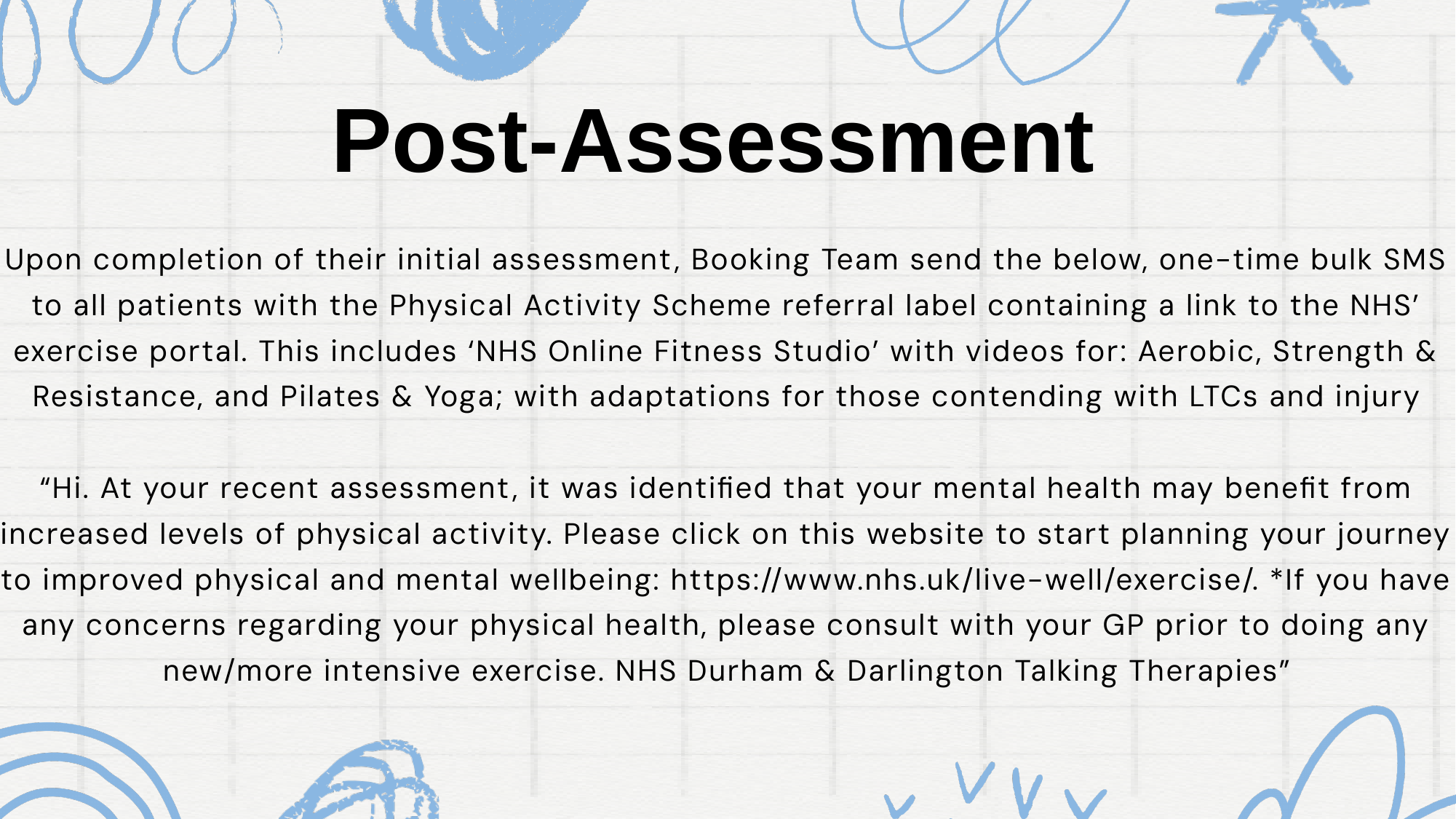

Post-Assessment

Upon completion of their initial assessment, Booking Team send the below, one-time bulk SMS to all patients with the Physical Activity Scheme referral label containing a link to the NHS’ exercise portal. This includes ‘NHS Online Fitness Studio’ with videos for: Aerobic, Strength & Resistance, and Pilates & Yoga; with adaptations for those contending with LTCs and injury

“Hi. At your recent assessment, it was identified that your mental health may benefit from increased levels of physical activity. Please click on this website to start planning your journey to improved physical and mental wellbeing: https://www.nhs.uk/live-well/exercise/. *If you have any concerns regarding your physical health, please consult with your GP prior to doing any new/more intensive exercise. NHS Durham & Darlington Talking Therapies”